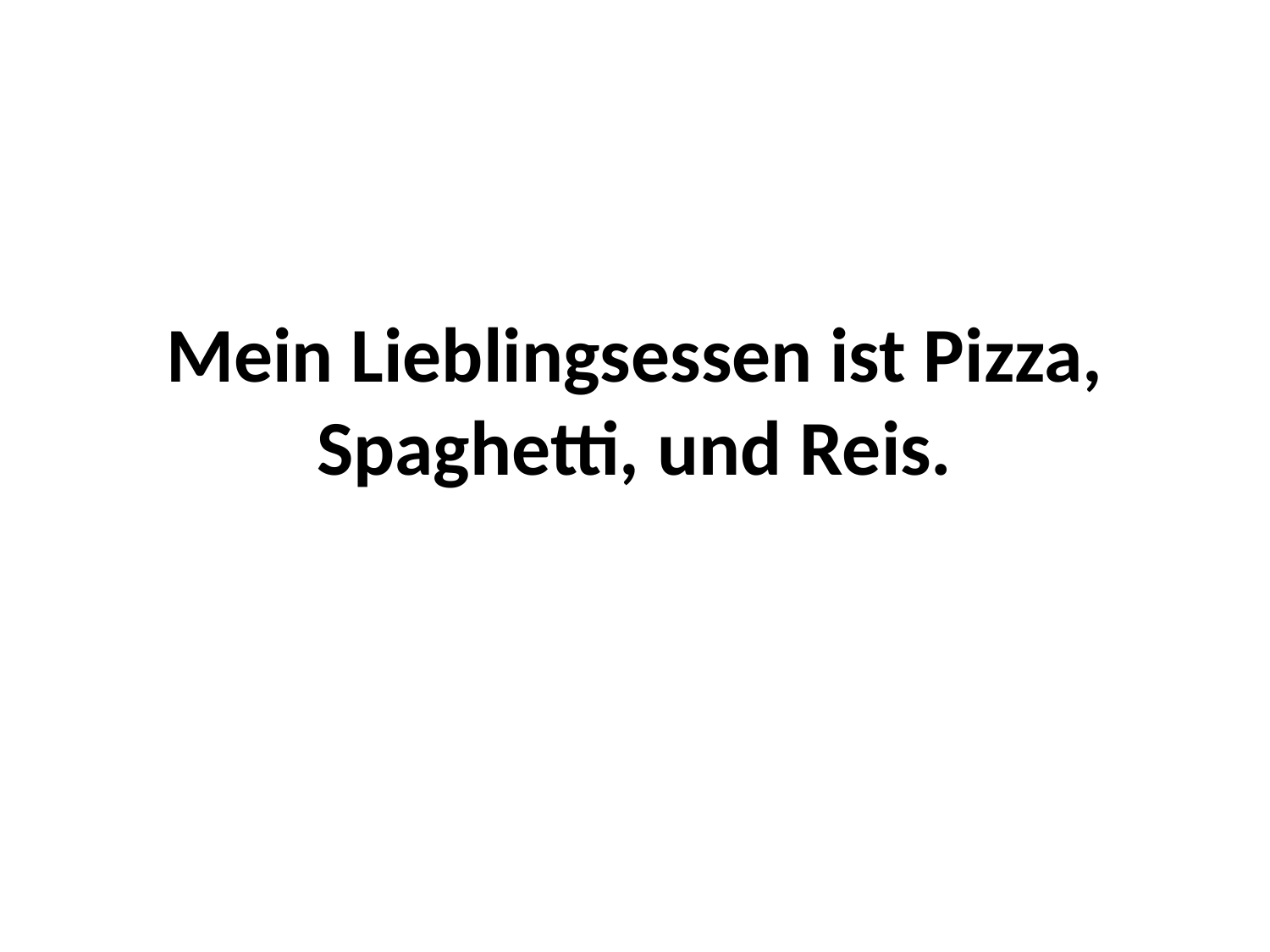

# Mein Lieblingsessen ist Pizza, Spaghetti, und Reis.